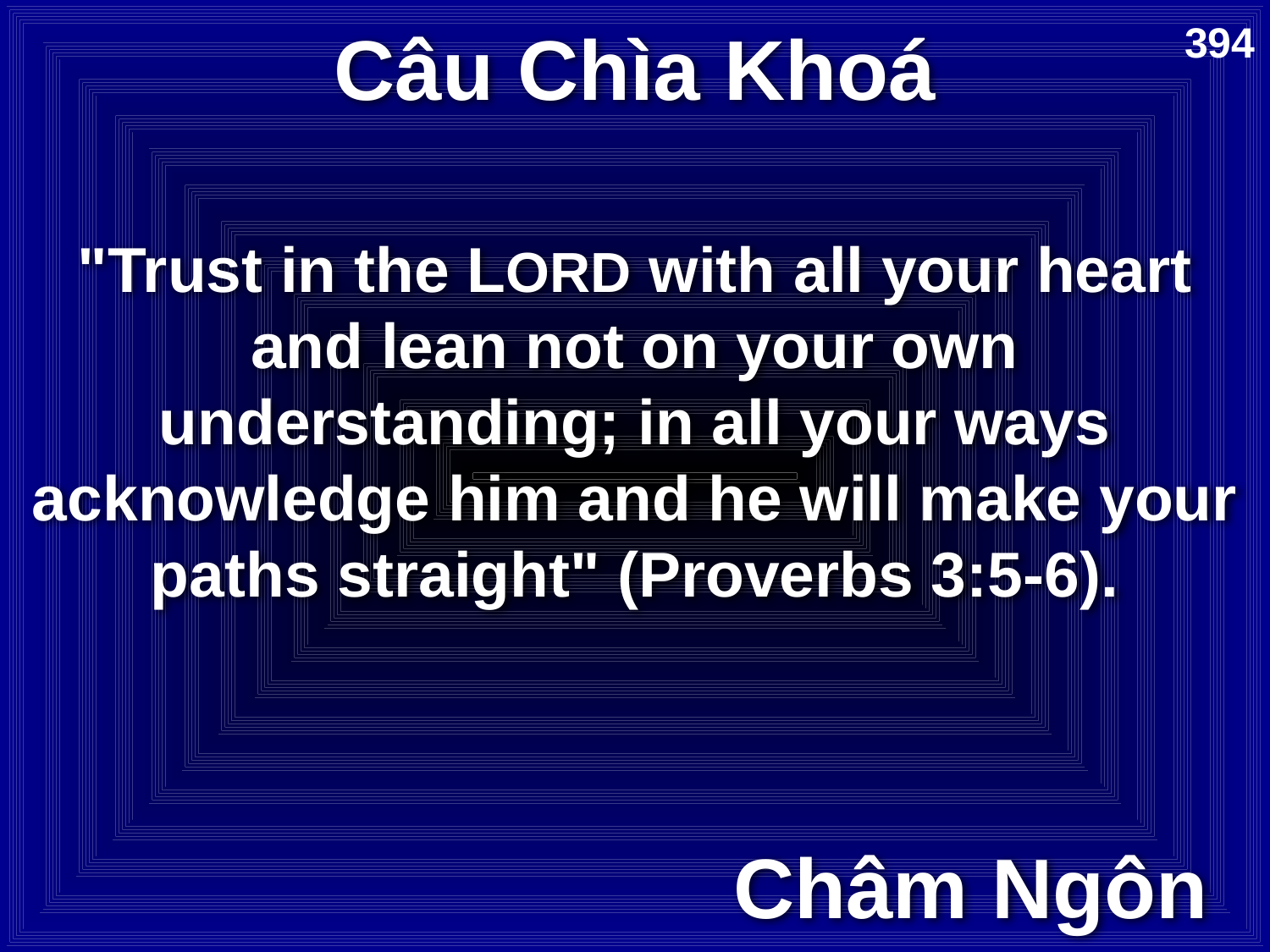

# Câu Chìa Khoá
394

"Trust in the LORD with all your heart and lean not on your own understanding; in all your ways acknowledge him and he will make your paths straight" (Proverbs 3:5-6).
Châm Ngôn